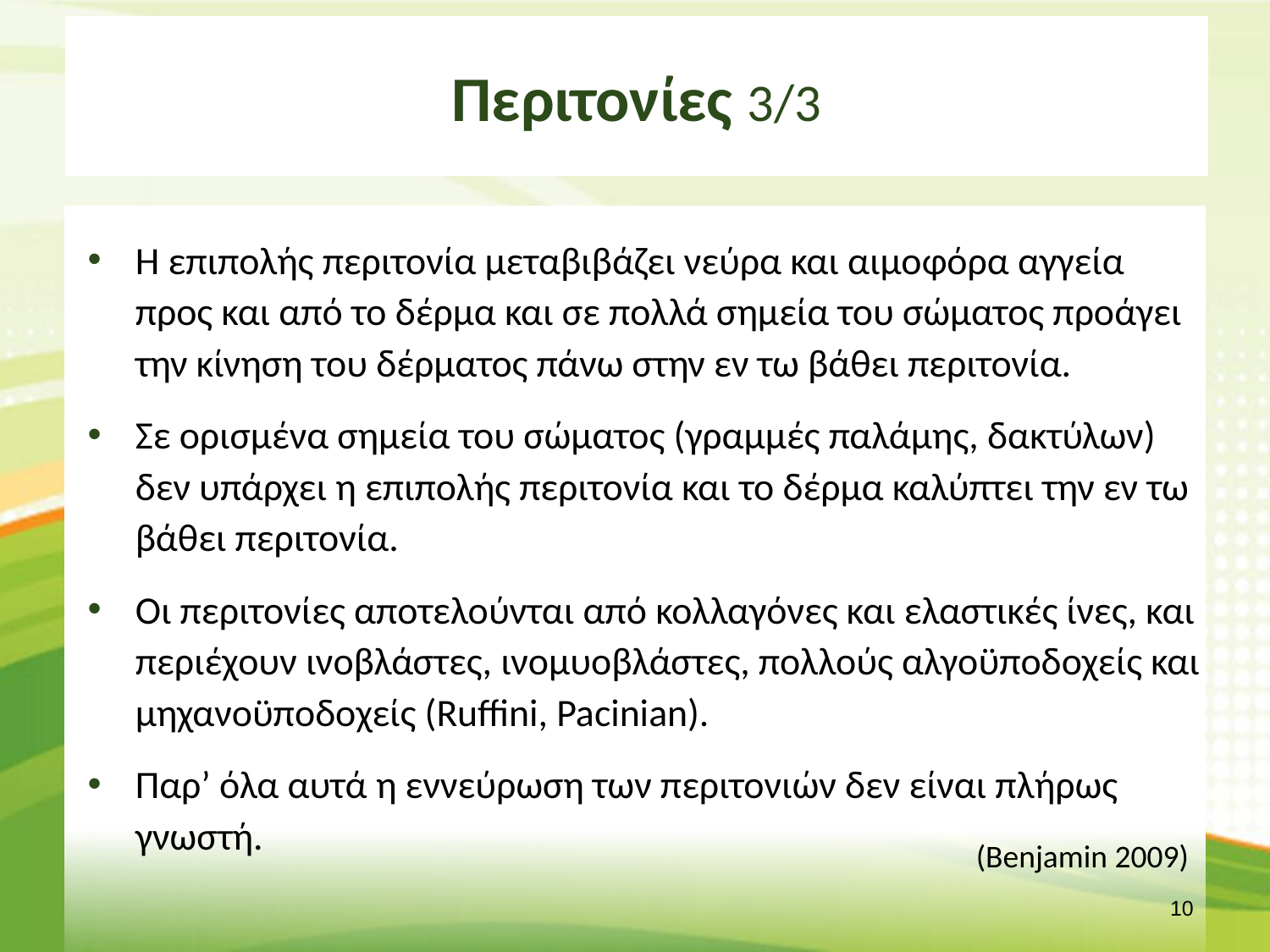

# Περιτονίες 3/3
Η επιπολής περιτονία μεταβιβάζει νεύρα και αιμοφόρα αγγεία προς και από το δέρμα και σε πολλά σημεία του σώματος προάγει την κίνηση του δέρματος πάνω στην εν τω βάθει περιτονία.
Σε ορισμένα σημεία του σώματος (γραμμές παλάμης, δακτύλων) δεν υπάρχει η επιπολής περιτονία και το δέρμα καλύπτει την εν τω βάθει περιτονία.
Οι περιτονίες αποτελούνται από κολλαγόνες και ελαστικές ίνες, και περιέχουν ινοβλάστες, ινομυοβλάστες, πολλούς αλγοϋποδοχείς και μηχανοϋποδοχείς (Ruffini, Pacinian).
Παρ’ όλα αυτά η εννεύρωση των περιτονιών δεν είναι πλήρως γνωστή.
 (Benjamin 2009)
10